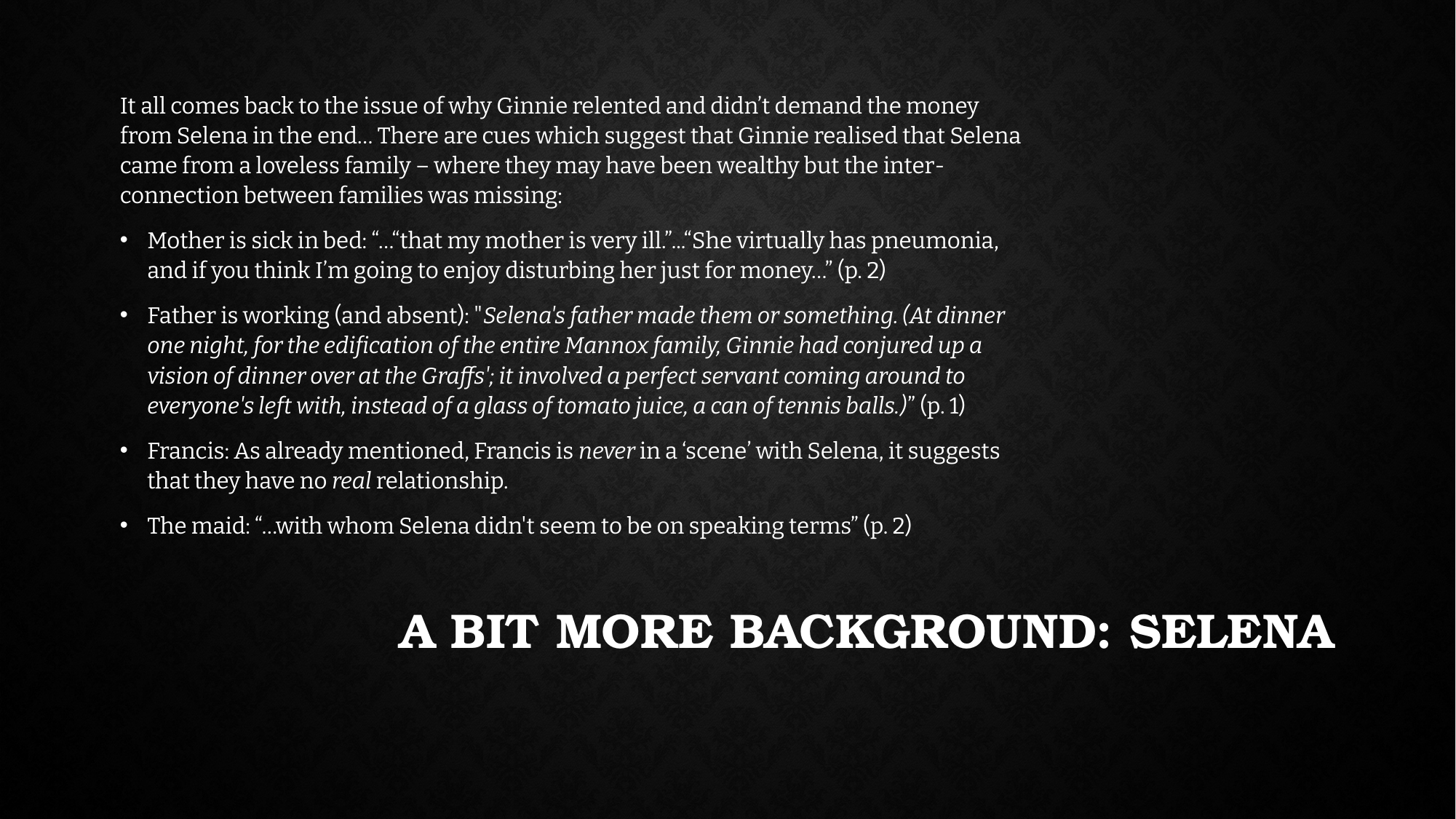

It all comes back to the issue of why Ginnie relented and didn’t demand the money from Selena in the end… There are cues which suggest that Ginnie realised that Selena came from a loveless family – where they may have been wealthy but the inter-connection between families was missing:
Mother is sick in bed: “…“that my mother is very ill.”...“She virtually has pneumonia, and if you think I’m going to enjoy disturbing her just for money…” (p. 2)
Father is working (and absent): "Selena's father made them or something. (At dinner one night, for the edification of the entire Mannox family, Ginnie had conjured up a vision of dinner over at the Graffs'; it involved a perfect servant coming around to everyone's left with, instead of a glass of tomato juice, a can of tennis balls.)” (p. 1)
Francis: As already mentioned, Francis is never in a ‘scene’ with Selena, it suggests that they have no real relationship.
The maid: “…with whom Selena didn't seem to be on speaking terms” (p. 2)
# A BIT MORE BACKGROUND: SELENA